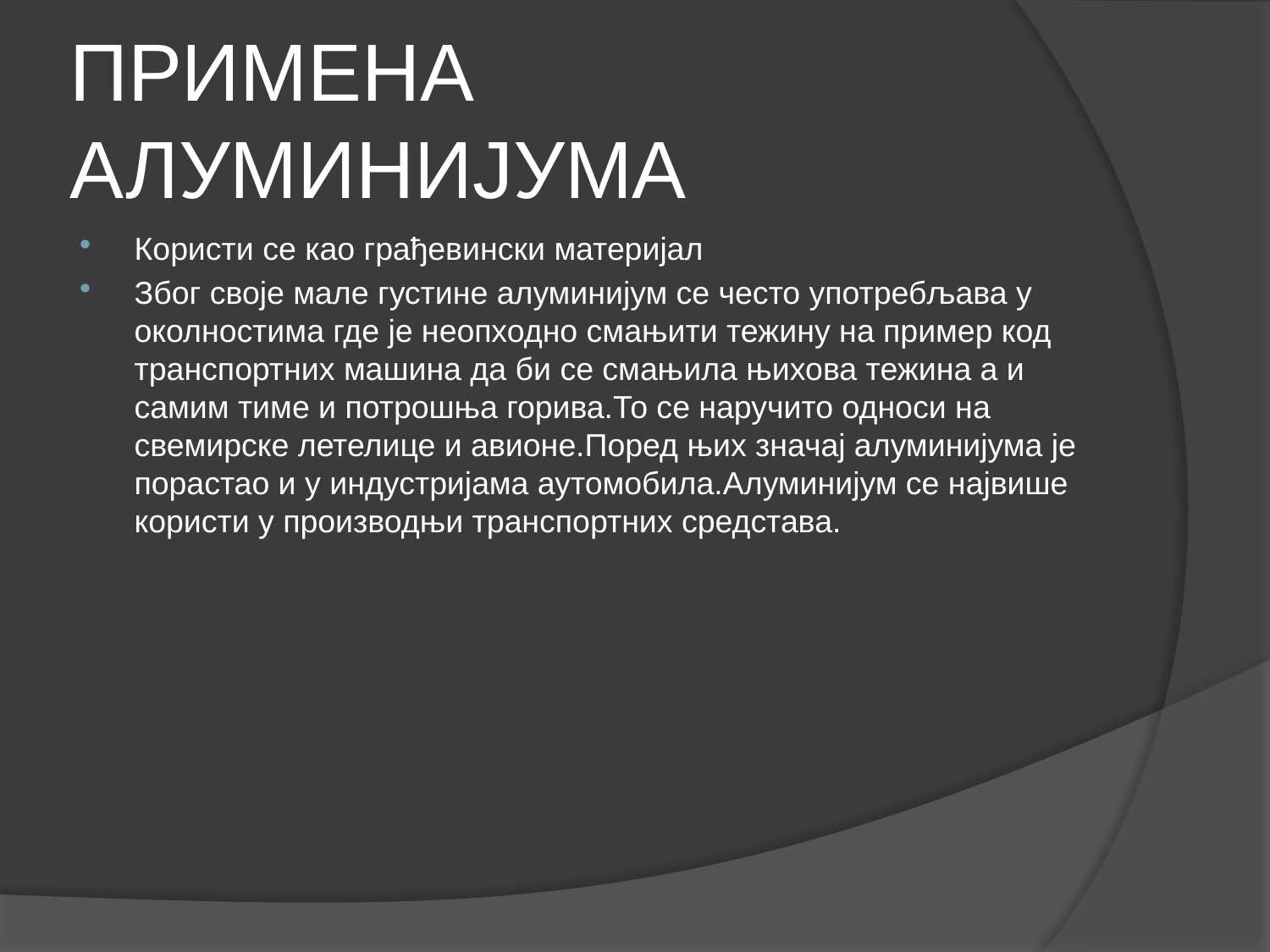

# ПРИМЕНА АЛУМИНИЈУМА
Користи се као грађевински материјал
Због своје мале густине алуминијум се често употребљава у околностима где је неопходно смањити тежину на пример код транспортних машина да би се смањила њихова тежина а и самим тиме и потрошња горива.То се наручито односи на свемирске летелице и авионе.Поред њих значај алуминијума је порастао и у индустријама аутомобила.Алуминијум се највише користи у производњи транспортних средстава.